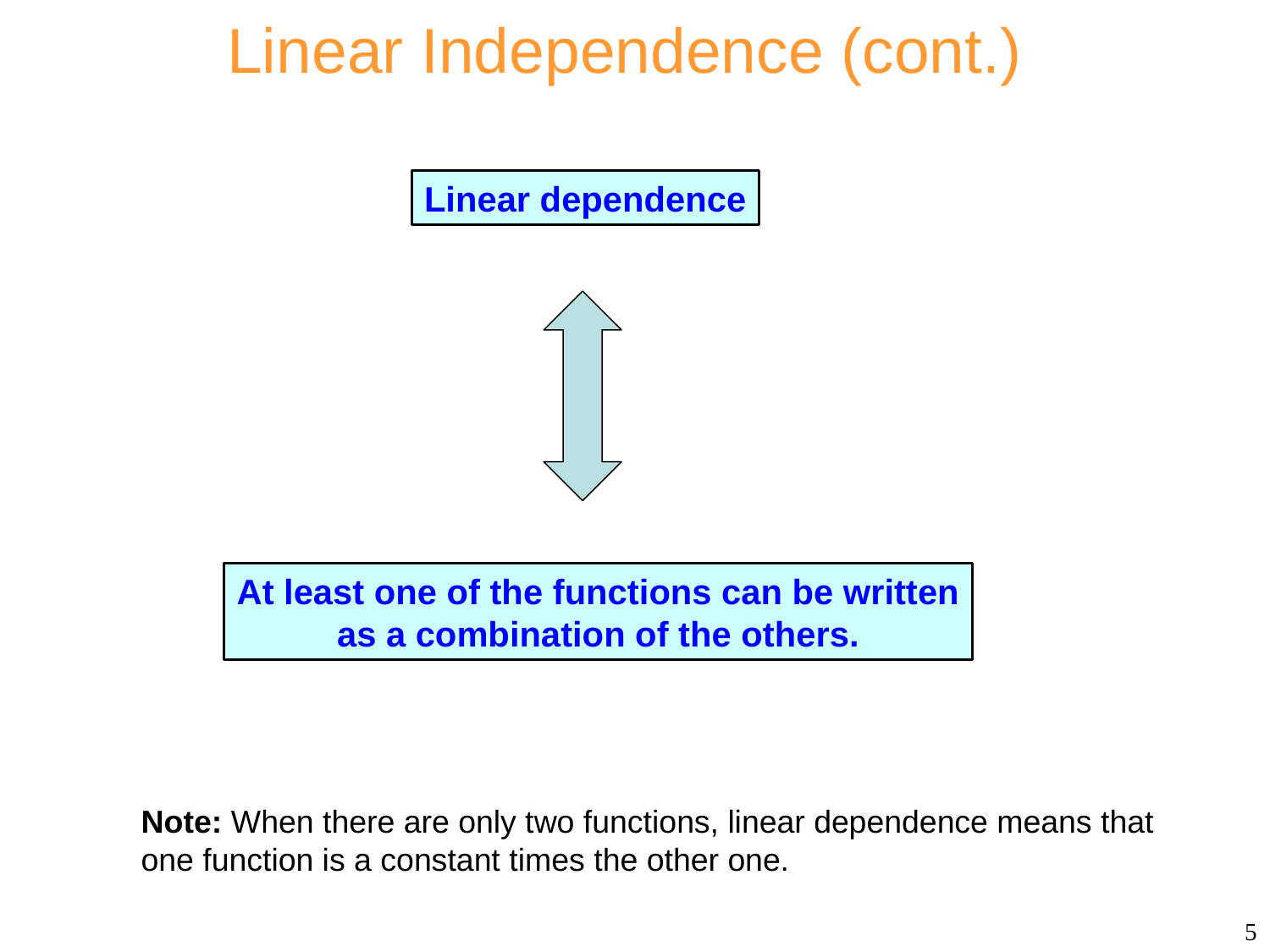

# Linear Independence (cont.)
Linear dependence

At least one of the functions can be written as a combination of the others.
Note: When there are only two functions, linear dependence means that one function is a constant times the other one.
5